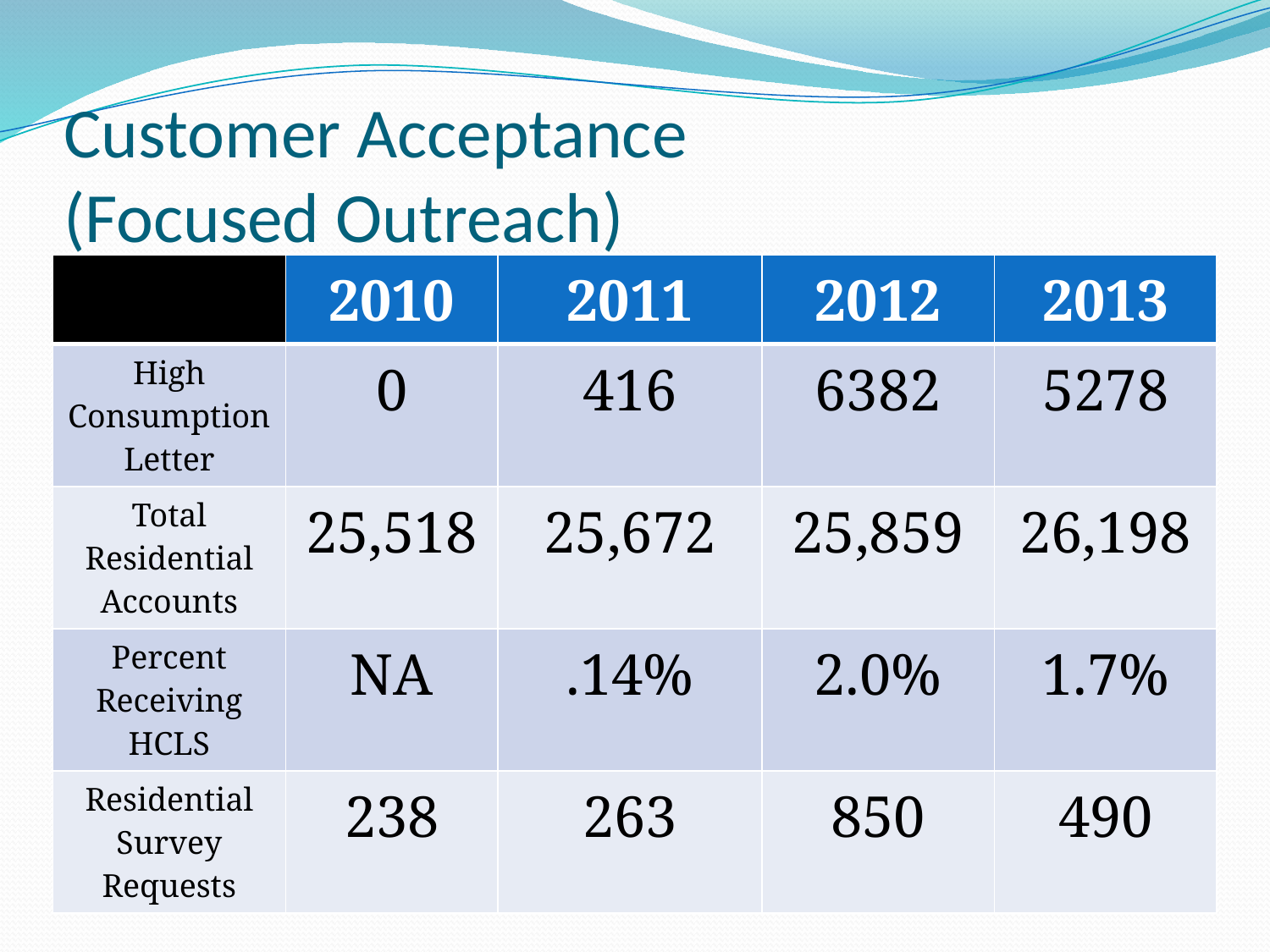

# Customer Acceptance (Focused Outreach)
|  | 2010 | 2011 | 2012 | 2013 |
| --- | --- | --- | --- | --- |
| High Consumption Letter | 0 | 416 | 6382 | 5278 |
| Total Residential Accounts | 25,518 | 25,672 | 25,859 | 26,198 |
| Percent Receiving HCLS | NA | .14% | 2.0% | 1.7% |
| Residential Survey Requests | 238 | 263 | 850 | 490 |